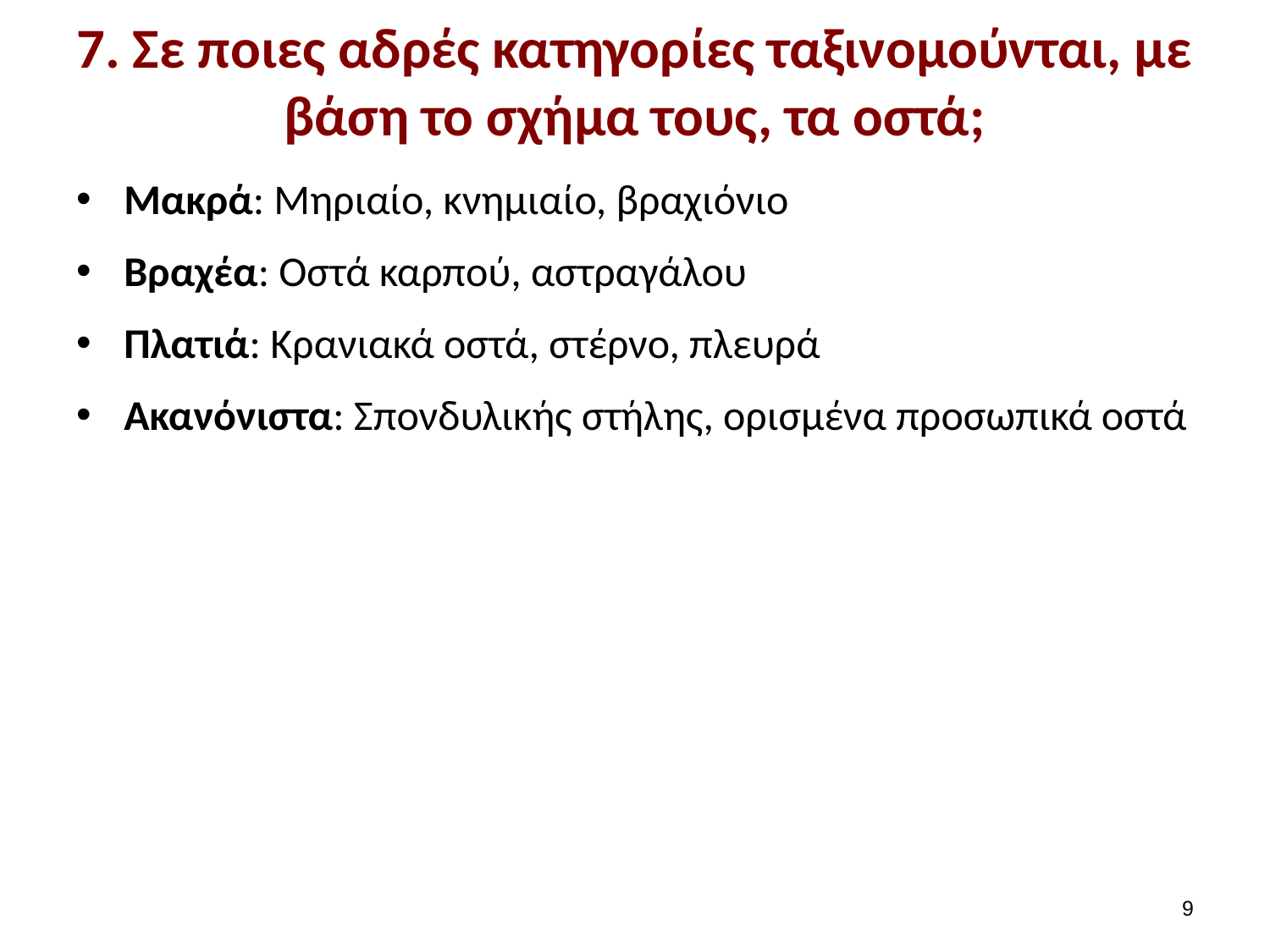

# 7. Σε ποιες αδρές κατηγορίες ταξινομούνται, με βάση το σχήμα τους, τα οστά;
Μακρά: Μηριαίο, κνημιαίο, βραχιόνιο
Βραχέα: Οστά καρπού, αστραγάλου
Πλατιά: Κρανιακά οστά, στέρνο, πλευρά
Ακανόνιστα: Σπονδυλικής στήλης, ορισμένα προσωπικά οστά

9